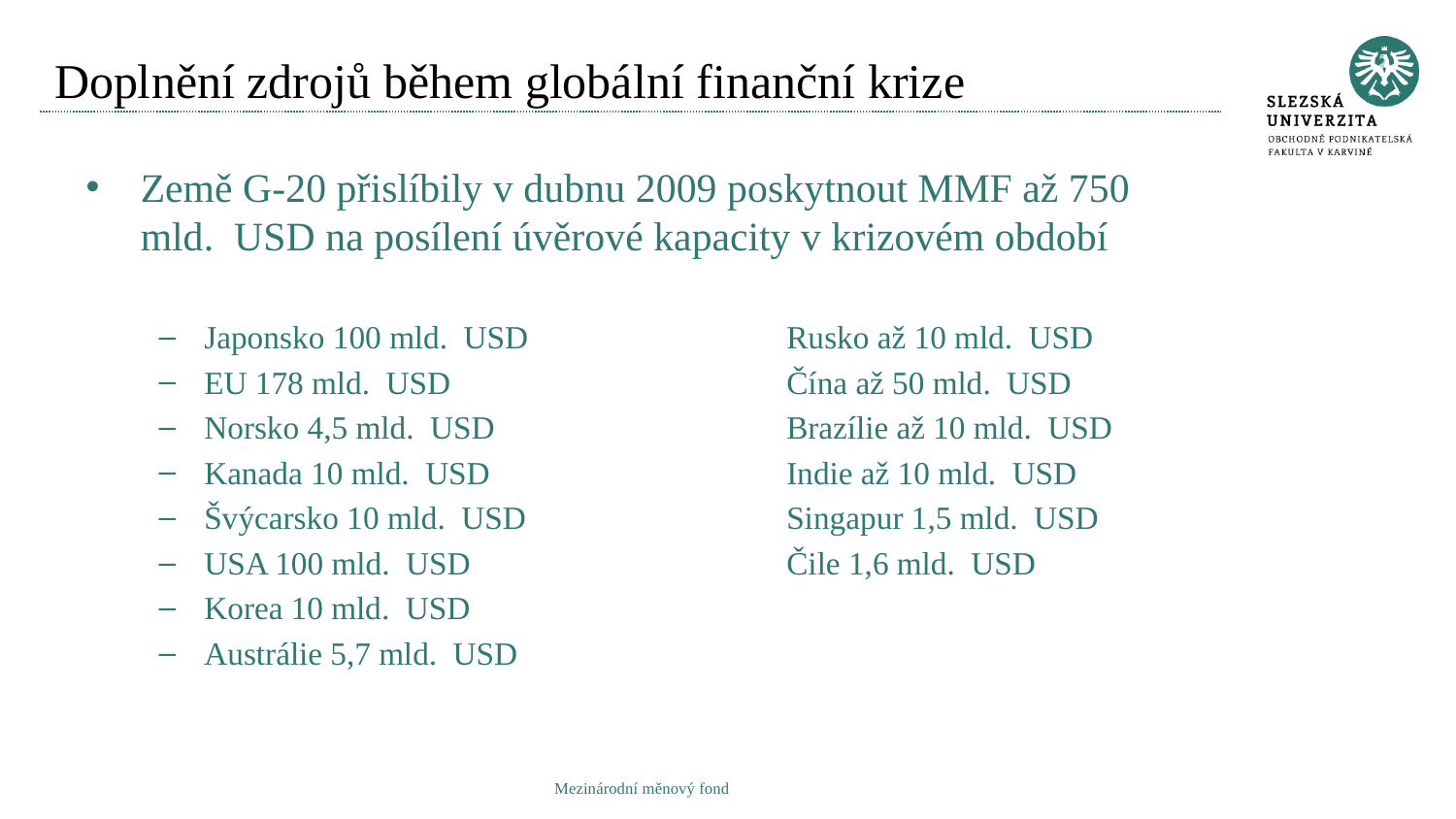

# Doplnění zdrojů během globální finanční krize
Země G-20 přislíbily v dubnu 2009 poskytnout MMF až 750 mld.  USD na posílení úvěrové kapacity v krizovém období

Japonsko 100 mld.  USD		Rusko až 10 mld.  USD
EU 178 mld.  USD		   	Čína až 50 mld.  USD
Norsko 4,5 mld.  USD			Brazílie až 10 mld.  USD
Kanada 10 mld.  USD			Indie až 10 mld.  USD
Švýcarsko 10 mld.  USD		Singapur 1,5 mld.  USD
USA 100 mld.  USD			Čile 1,6 mld.  USD
Korea 10 mld.  USD
Austrálie 5,7 mld.  USD